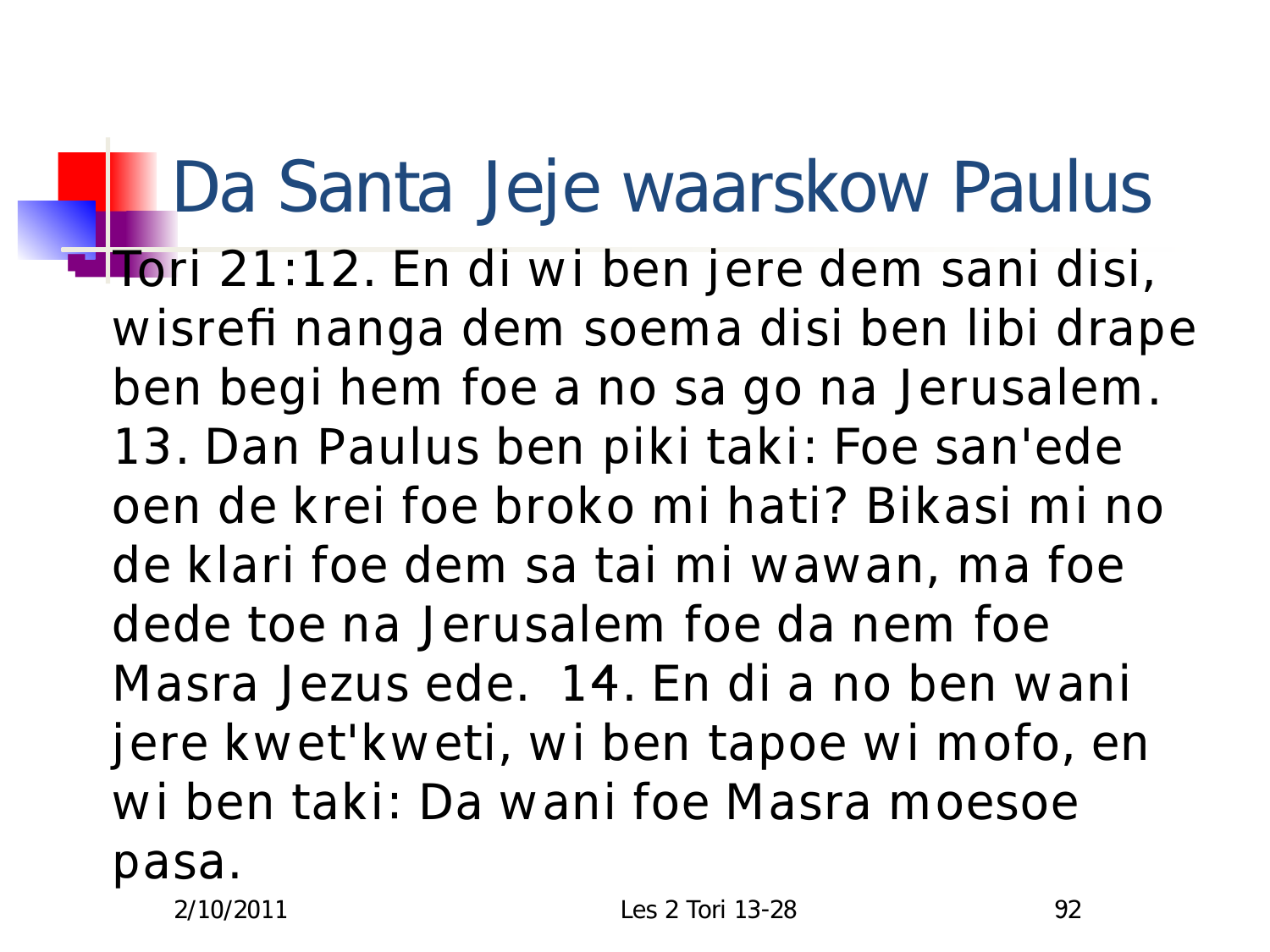

# Da Santa Jeje waarskow Paulus
Tori 21:12. En di wi ben jere dem sani disi, wisrefi nanga dem soema disi ben libi drape ben begi hem foe a no sa go na Jerusalem.  13. Dan Paulus ben piki taki: Foe san'ede oen de krei foe broko mi hati? Bikasi mi no de klari foe dem sa tai mi wawan, ma foe dede toe na Jerusalem foe da nem foe Masra Jezus ede.  14. En di a no ben wani jere kwet'kweti, wi ben tapoe wi mofo, en wi ben taki: Da wani foe Masra moesoe pasa.

2/10/2011
Les 2 Tori 13-28
92